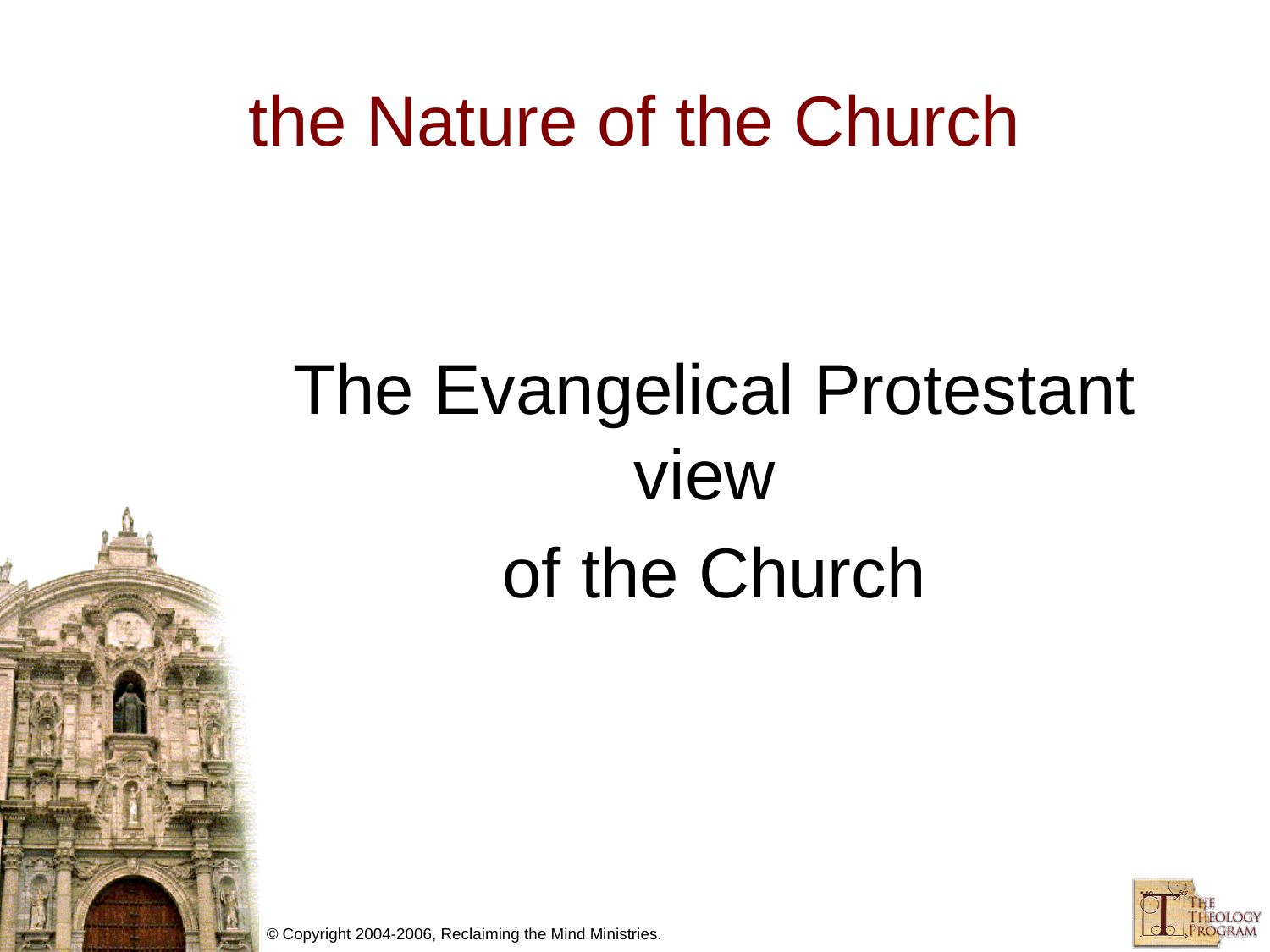

# the Nature of the Church

The Evangelical Protestant view
of the Church